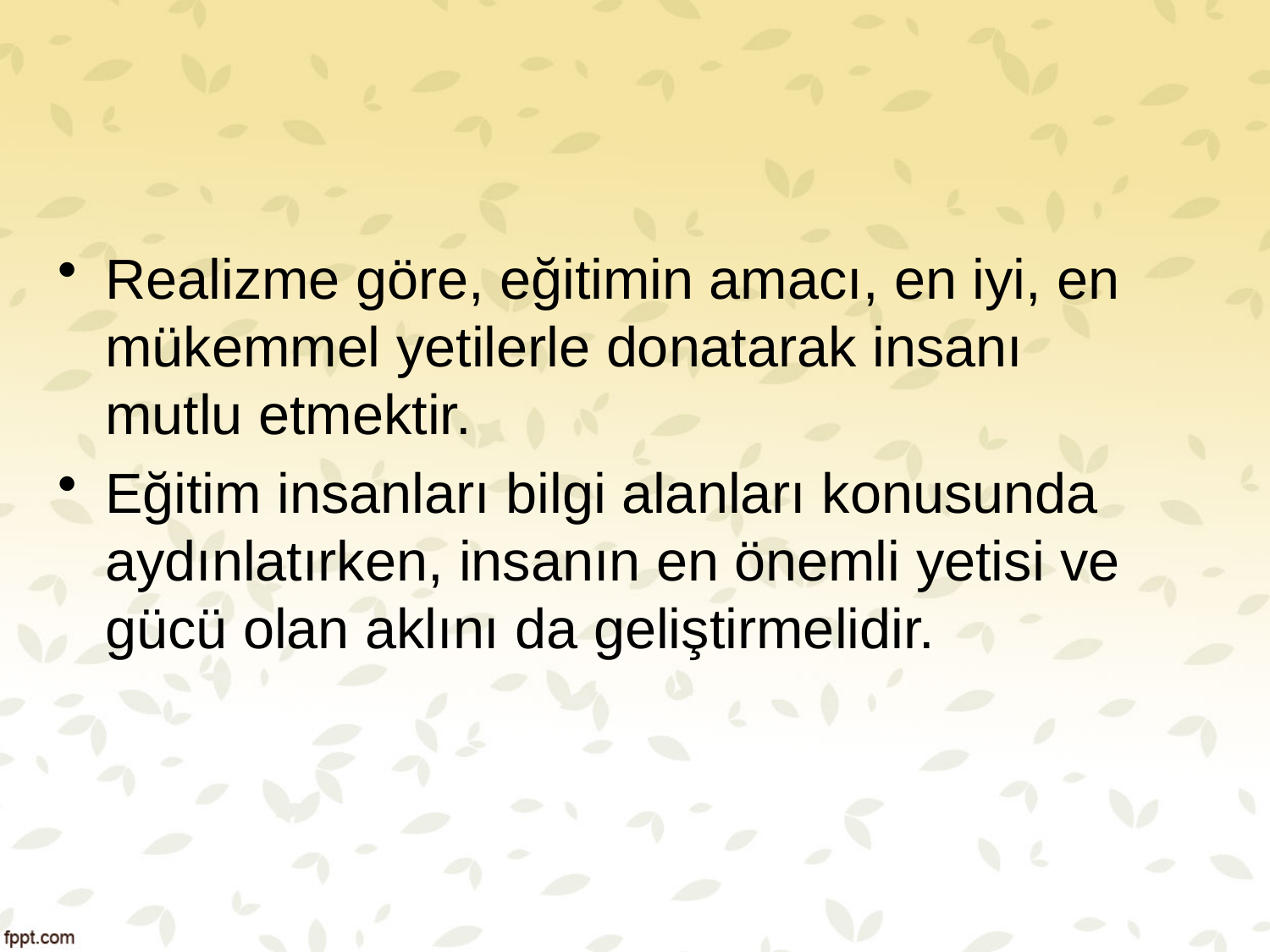

Realizme göre, eğitimin amacı, en iyi, en mükemmel yetilerle donatarak insanı mutlu etmektir.
Eğitim insanları bilgi alanları konusunda aydınlatırken, insanın en önemli yetisi ve gücü olan aklını da geliştirmelidir.